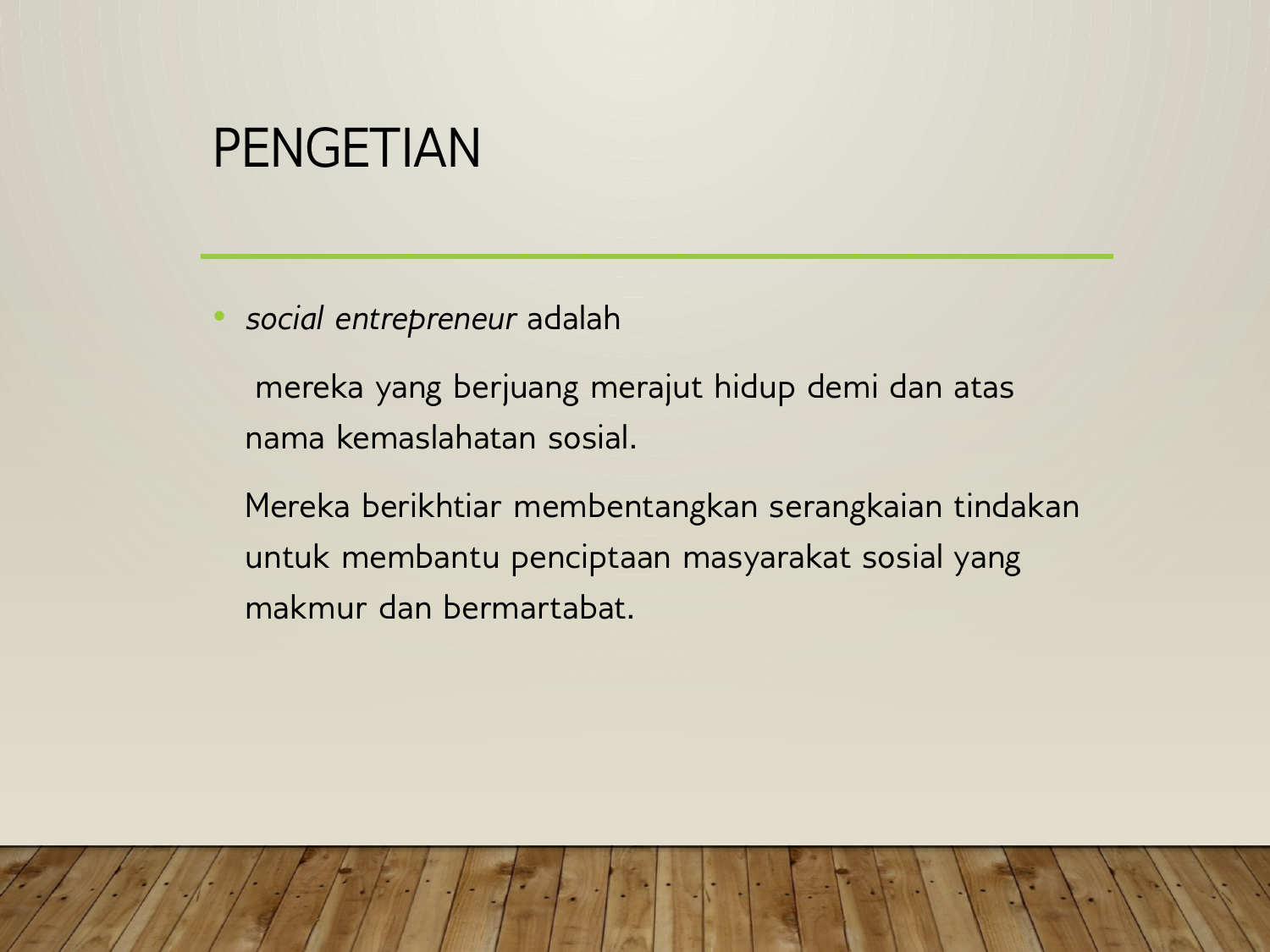

# Pengetian
social entrepreneur adalah
    mereka yang berjuang merajut hidup demi dan atas nama kemaslahatan sosial.
   Mereka berikhtiar membentangkan serangkaian tindakan untuk membantu penciptaan masyarakat sosial yang makmur dan bermartabat.